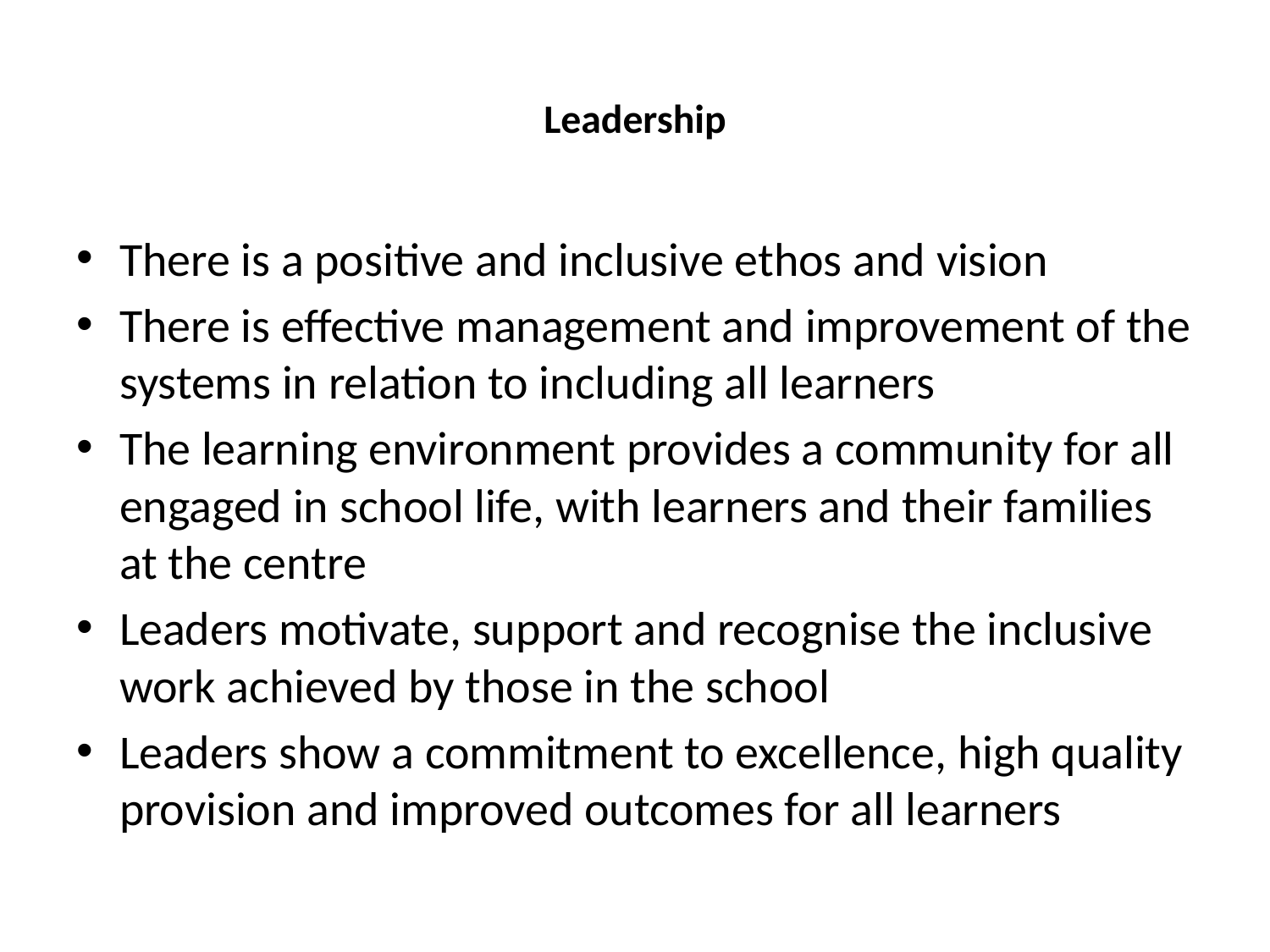

# Leadership
There is a positive and inclusive ethos and vision
There is effective management and improvement of the systems in relation to including all learners
The learning environment provides a community for all engaged in school life, with learners and their families at the centre
Leaders motivate, support and recognise the inclusive work achieved by those in the school
Leaders show a commitment to excellence, high quality provision and improved outcomes for all learners